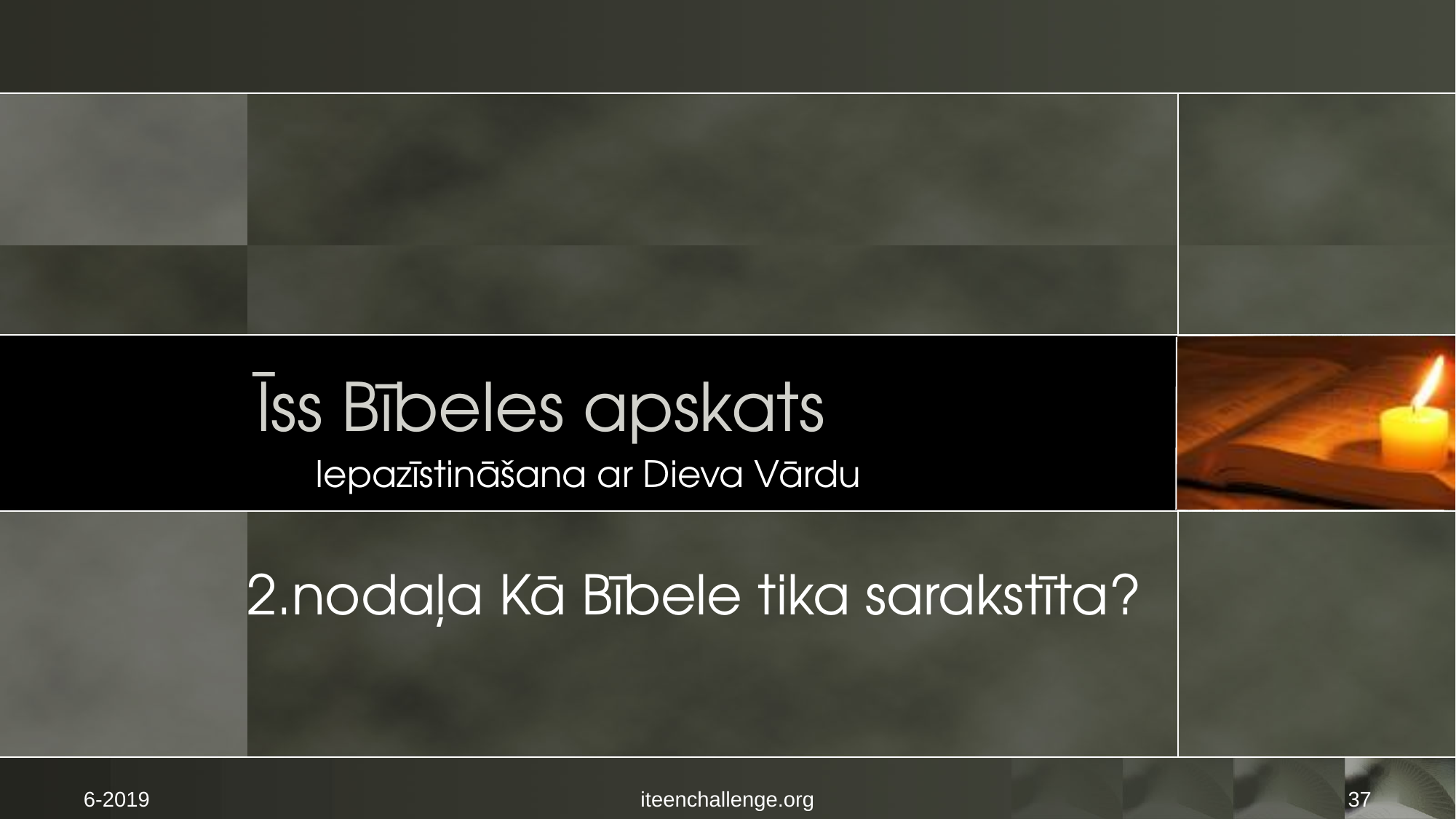

# Īss Bībeles apskats
Iepazīstināšana ar Dieva Vārdu
2.nodaļa Kā Bībele tika sarakstīta?
6-2019
iteenchallenge.org
37